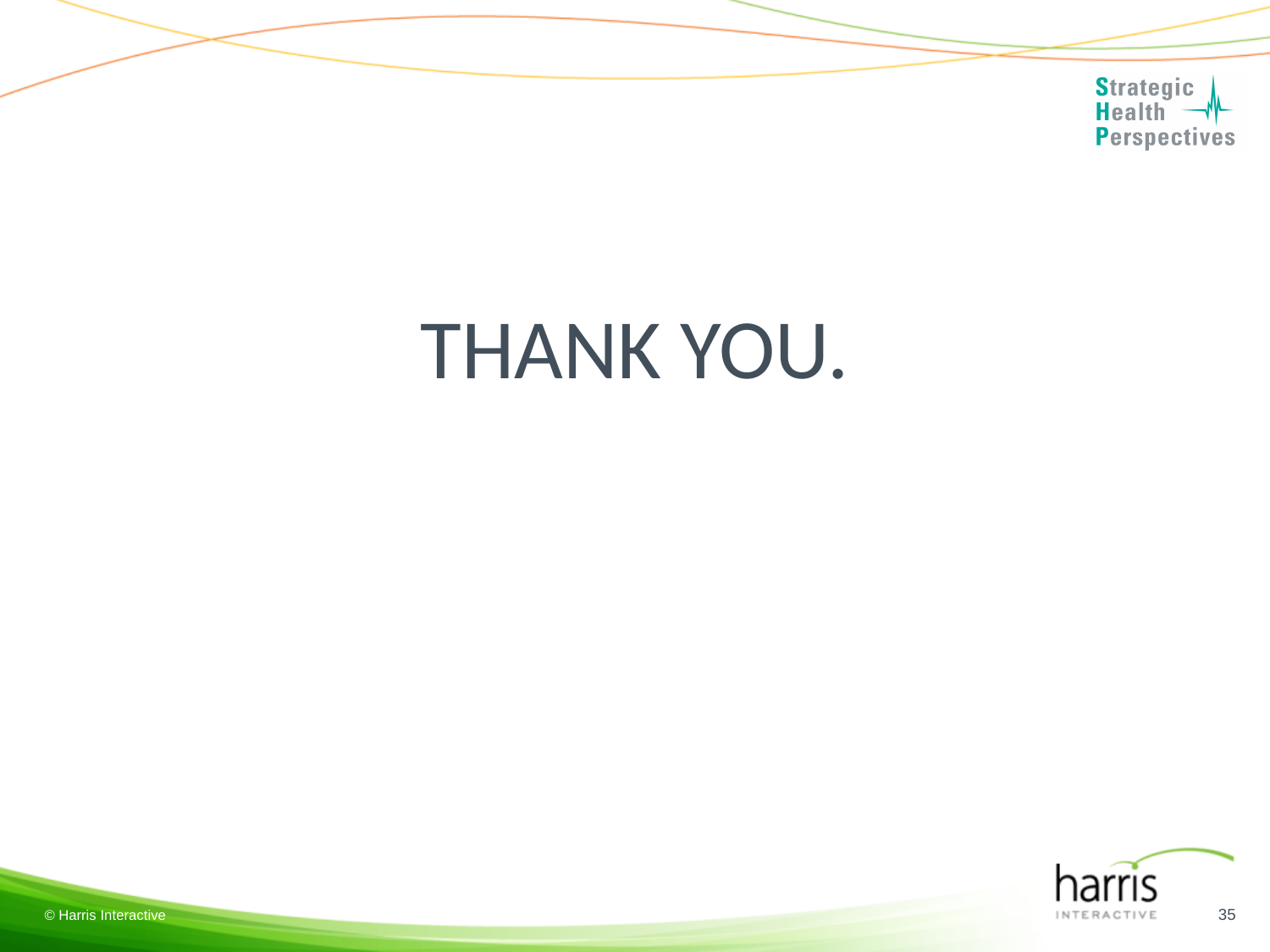

#

THANK YOU.
35
© Harris Interactive